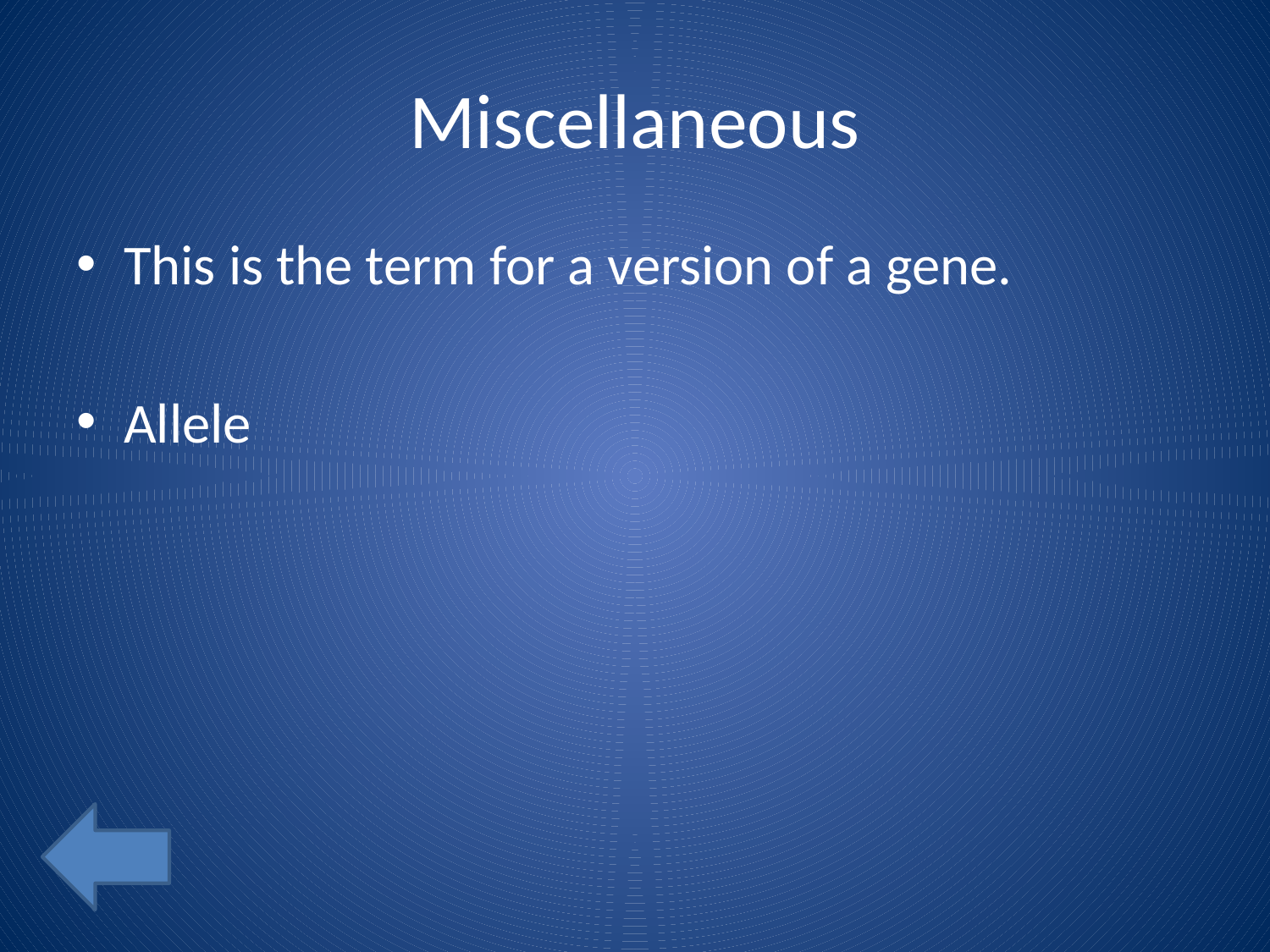

# Miscellaneous
This is the term for a version of a gene.

Allele